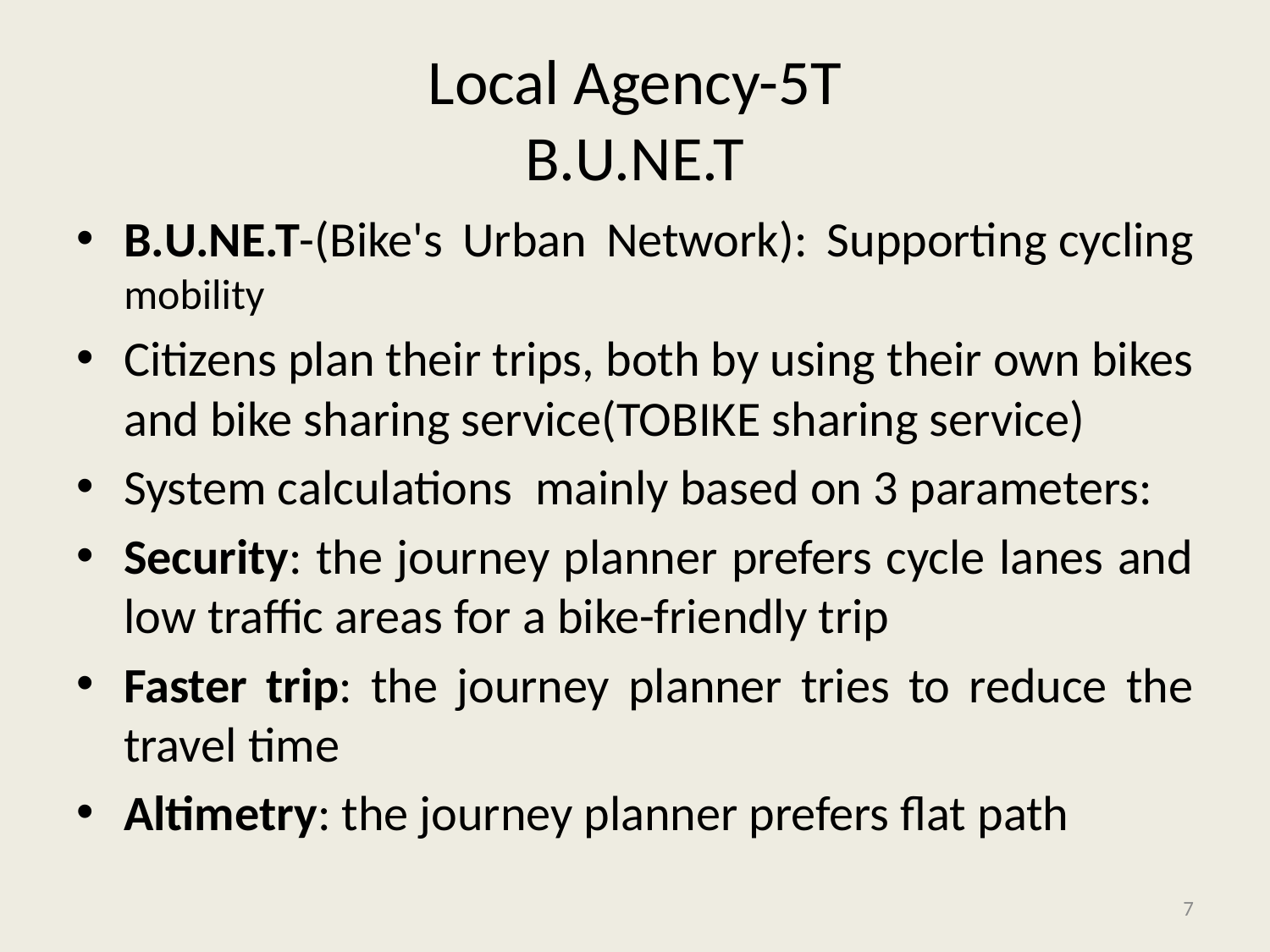

# Local Agency-5T B.U.NE.T
B.U.NE.T-(Bike's Urban Network): Supporting cycling mobility
Citizens plan their trips, both by using their own bikes and bike sharing service(TOBIKE sharing service)
System calculations  mainly based on 3 parameters:
Security: the journey planner prefers cycle lanes and low traffic areas for a bike-friendly trip
Faster trip: the journey planner tries to reduce the travel time
Altimetry: the journey planner prefers flat path

7